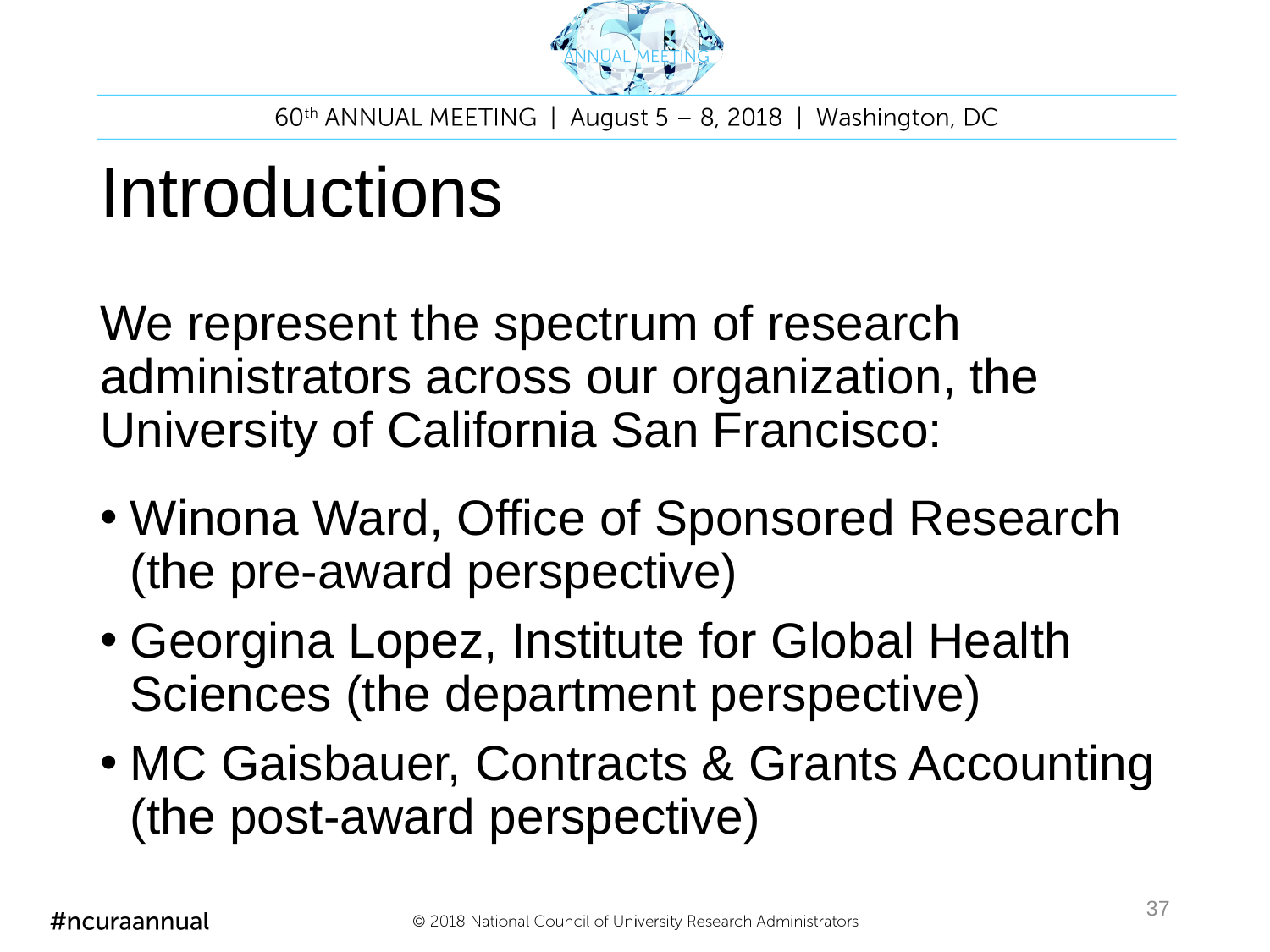

# Introductions
We represent the spectrum of research administrators across our organization, the University of California San Francisco:
Winona Ward, Office of Sponsored Research (the pre-award perspective)
Georgina Lopez, Institute for Global Health Sciences (the department perspective)
MC Gaisbauer, Contracts & Grants Accounting (the post-award perspective)
37